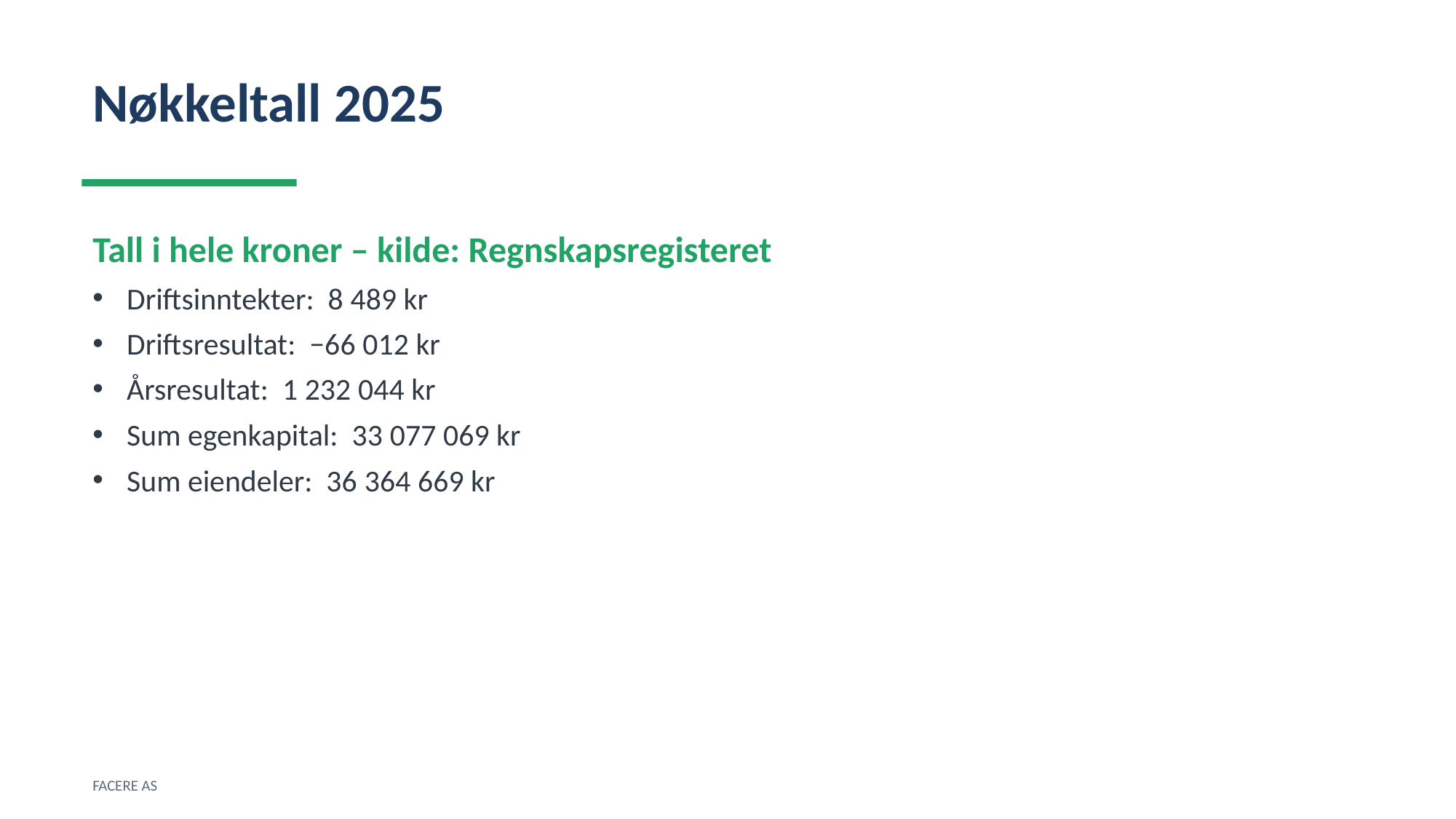

Nøkkeltall 2025

Tall i hele kroner – kilde: Regnskapsregisteret
Driftsinntekter:  8 489 kr
Driftsresultat:  −66 012 kr
Årsresultat:  1 232 044 kr
Sum egenkapital:  33 077 069 kr
Sum eiendeler:  36 364 669 kr
FACERE AS